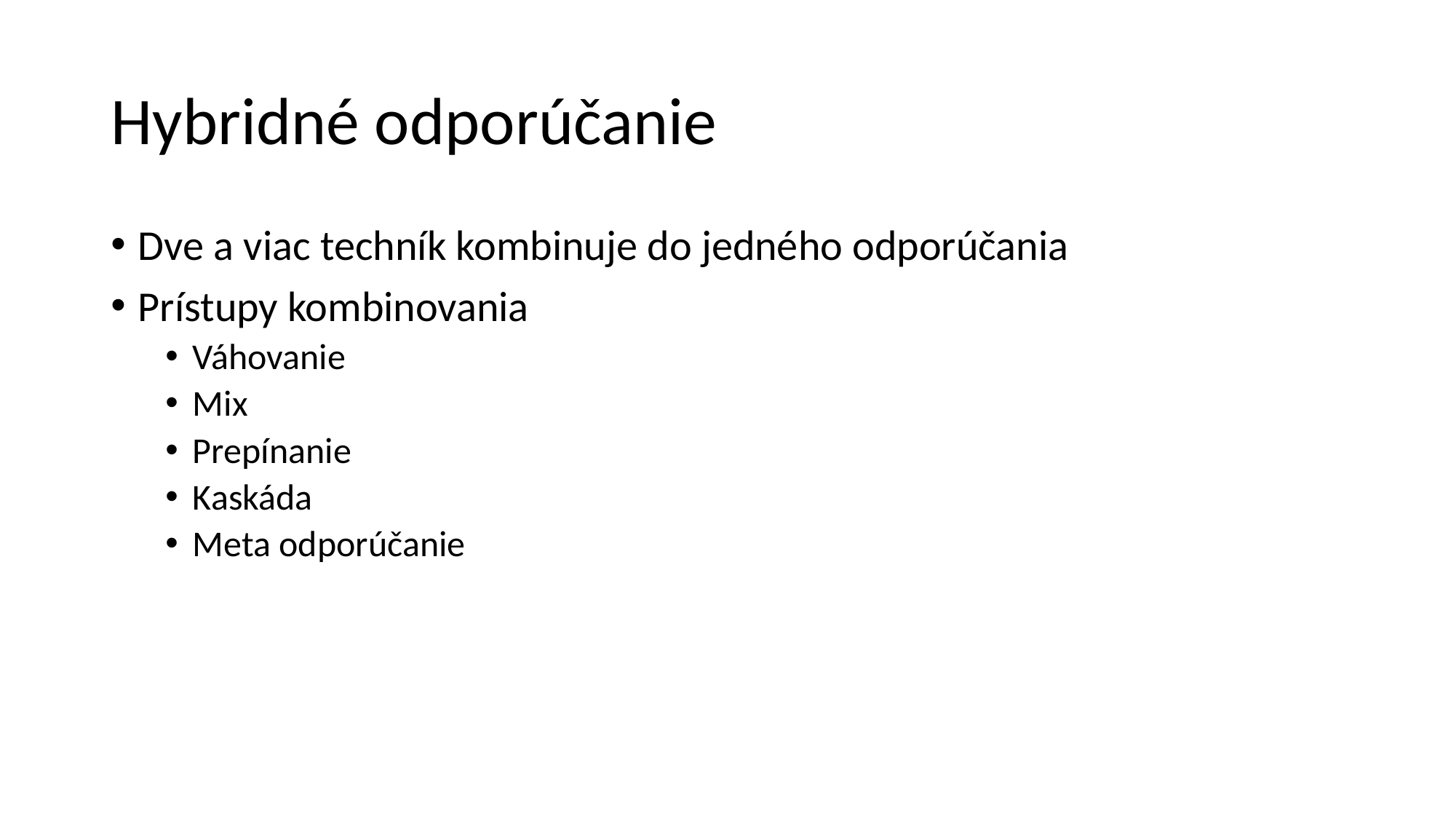

# Hybridné odporúčanie
Dve a viac techník kombinuje do jedného odporúčania
Prístupy kombinovania
Váhovanie
Mix
Prepínanie
Kaskáda
Meta odporúčanie